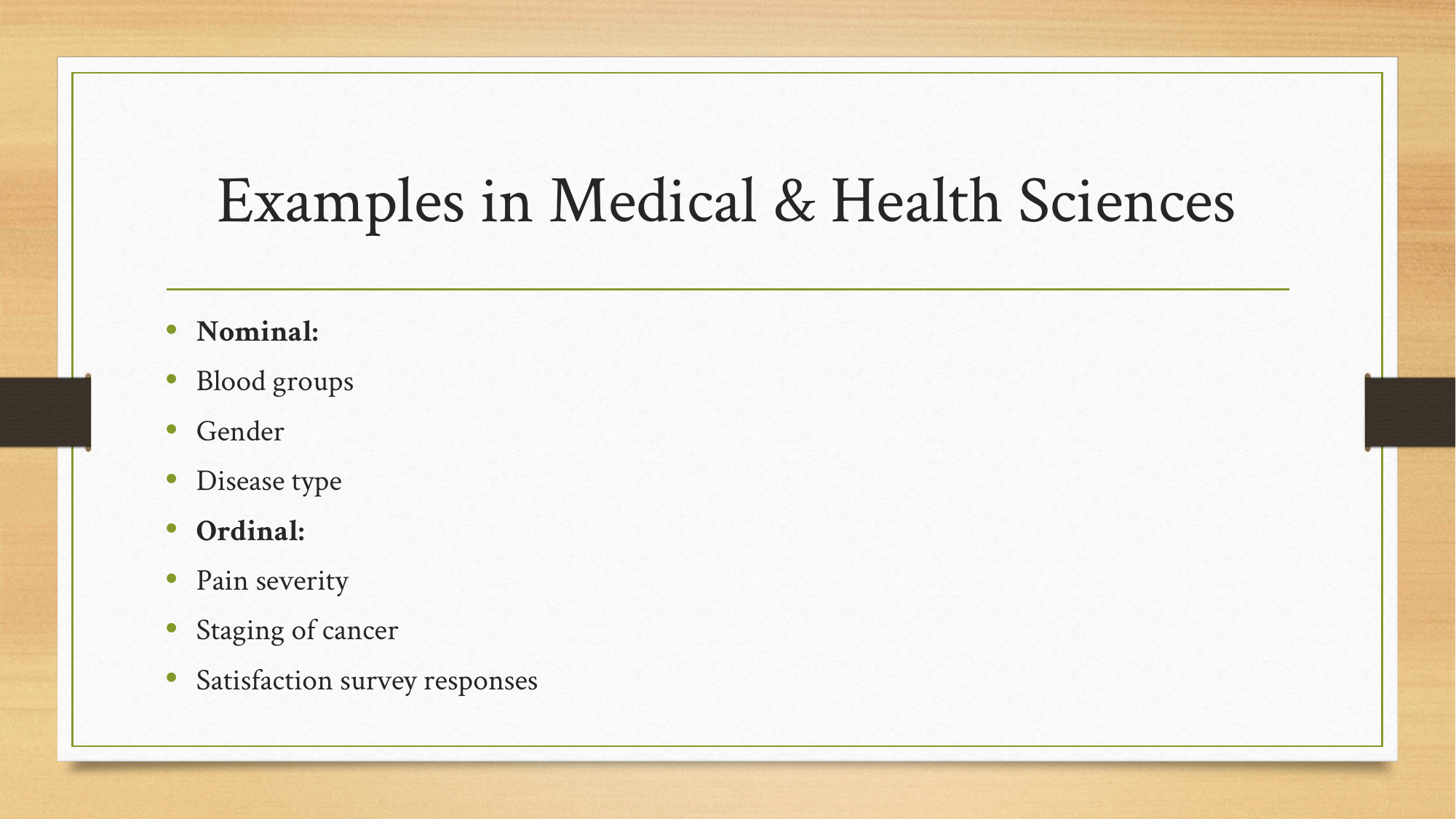

# Examples in Medical & Health Sciences
Nominal:
Blood groups
Gender
Disease type
Ordinal:
Pain severity
Staging of cancer
Satisfaction survey responses